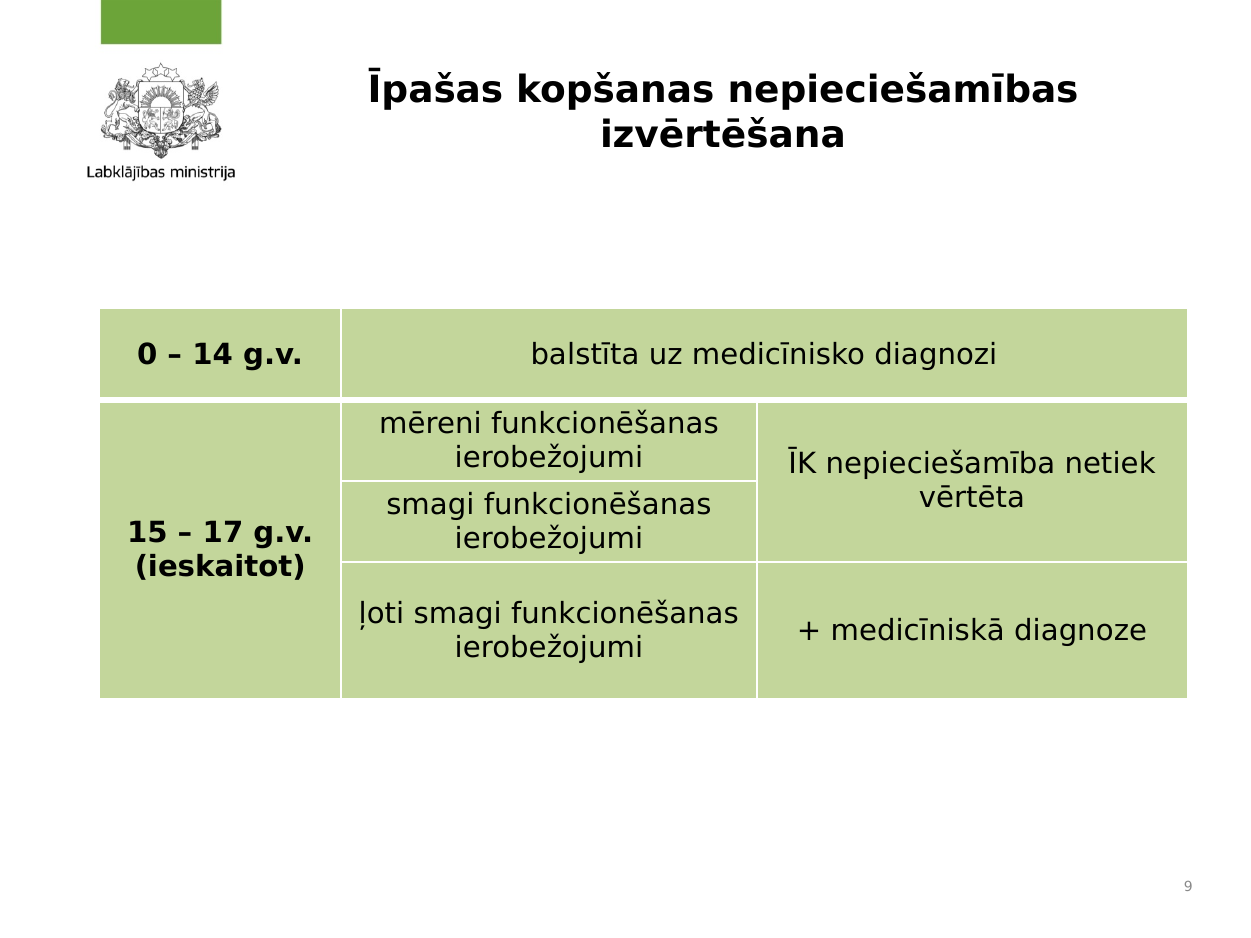

# Īpašas kopšanas nepieciešamības izvērtēšana
| 0 – 14 g.v. | balstīta uz medicīnisko diagnozi |  |
| --- | --- | --- |
| 15 – 17 g.v. (ieskaitot) | mēreni funkcionēšanas ierobežojumi | ĪK nepieciešamība netiek vērtēta |
|  | smagi funkcionēšanas ierobežojumi |  |
|  | ļoti smagi funkcionēšanas ierobežojumi | + medicīniskā diagnoze |

9